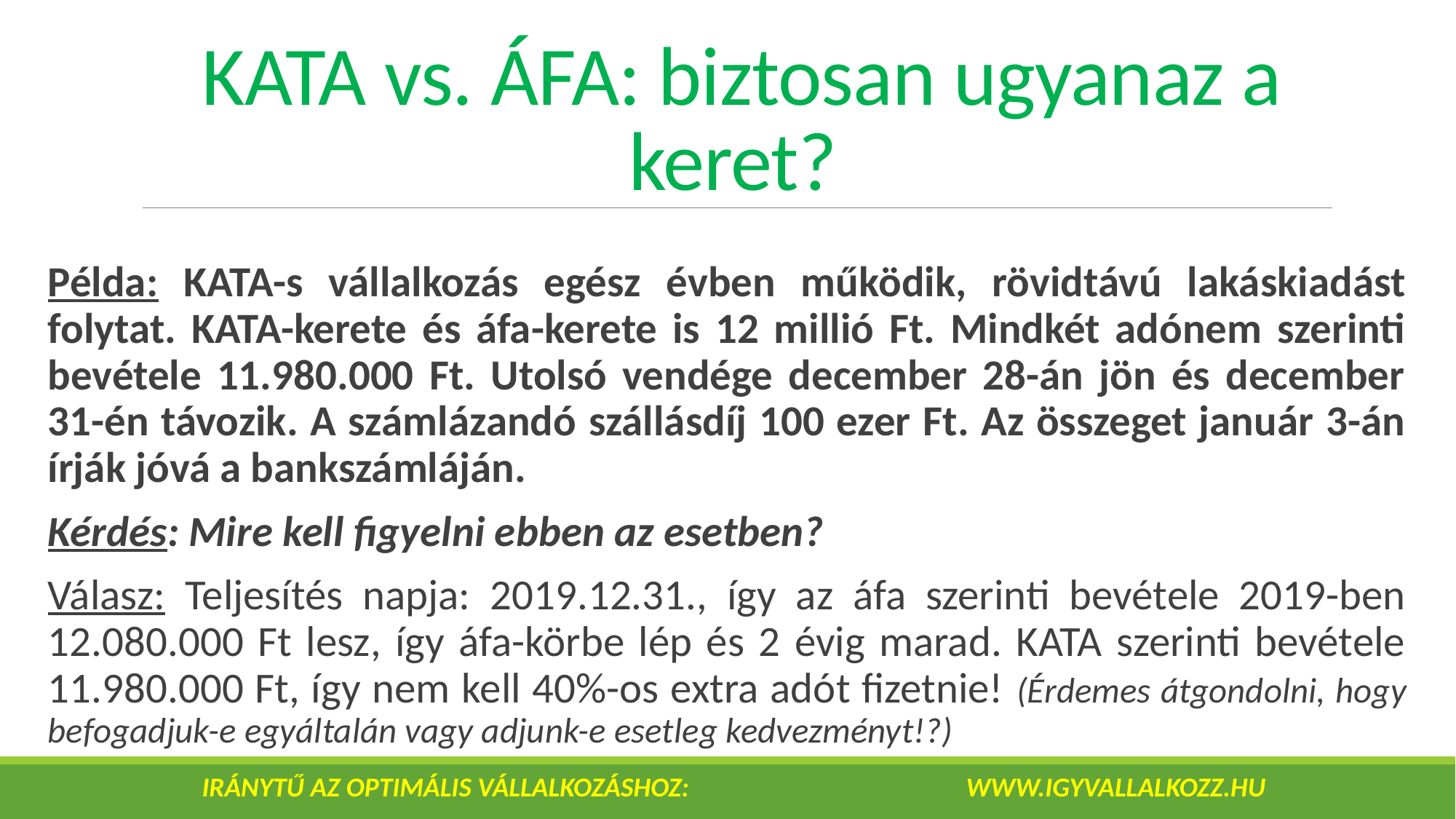

# KATA vs. ÁFA: biztosan ugyanaz a keret?
Példa: KATA-s vállalkozás egész évben működik, rövidtávú lakáskiadást folytat. KATA-kerete és áfa-kerete is 12 millió Ft. Mindkét adónem szerinti bevétele 11.980.000 Ft. Utolsó vendége december 28-án jön és december 31-én távozik. A számlázandó szállásdíj 100 ezer Ft. Az összeget január 3-án írják jóvá a bankszámláján.
Kérdés: Mire kell figyelni ebben az esetben?
Válasz: Teljesítés napja: 2019.12.31., így az áfa szerinti bevétele 2019-ben 12.080.000 Ft lesz, így áfa-körbe lép és 2 évig marad. KATA szerinti bevétele 11.980.000 Ft, így nem kell 40%-os extra adót fizetnie! (Érdemes átgondolni, hogy befogadjuk-e egyáltalán vagy adjunk-e esetleg kedvezményt!?)

IRÁNYTŰ AZ OPTIMÁLIS VÁLLALKOZÁSHOZ: 			www.igyvallalkozz.hu